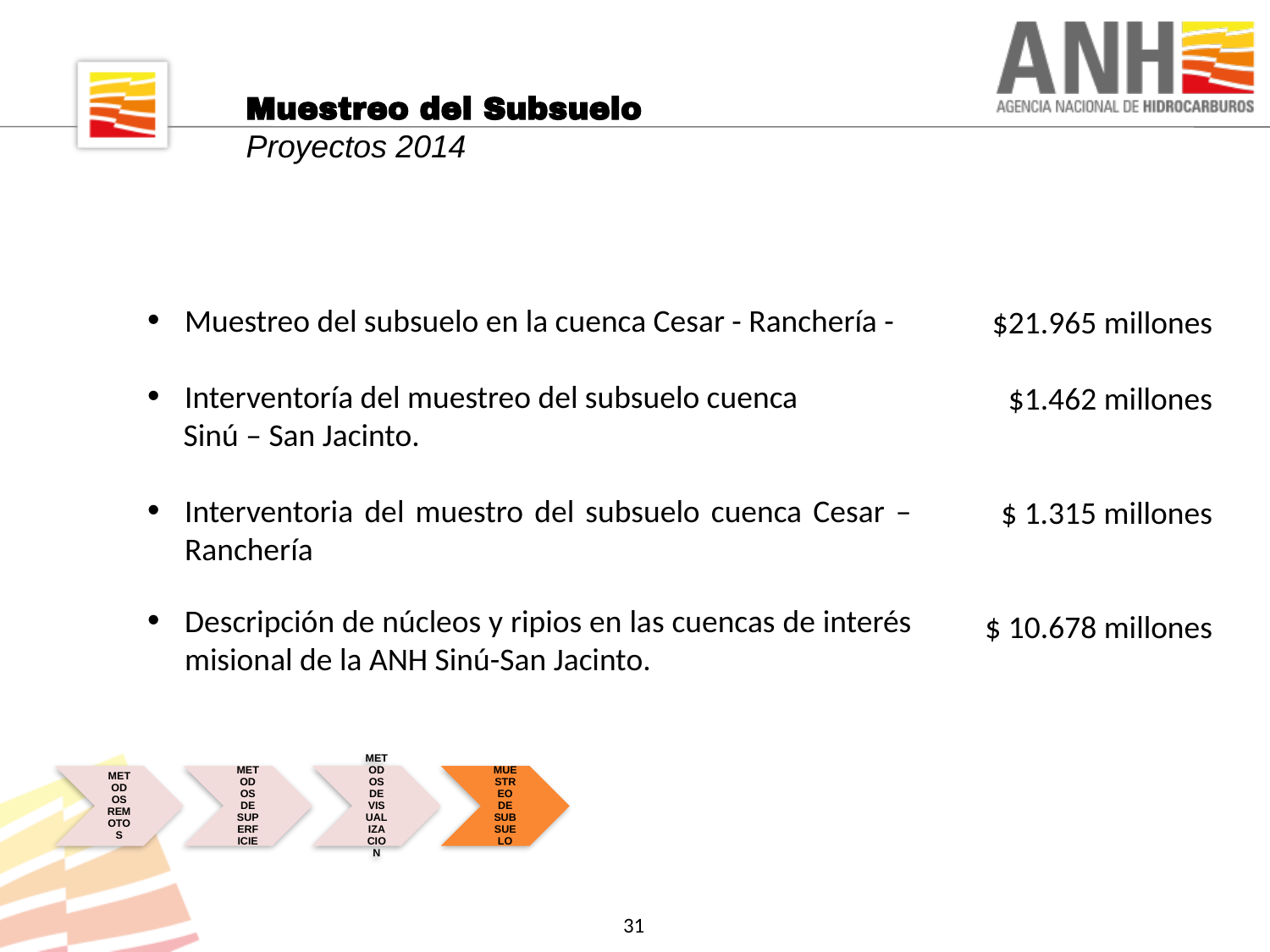

Muestreo del Subsuelo
Proyectos 2014

Muestreo del subsuelo en la cuenca Cesar - Ranchería -

Interventoría del muestreo del subsuelo cuenca
     Sinú – San Jacinto.

Interventoria del muestro del subsuelo cuenca Cesar – Ranchería

Descripción de núcleos y ripios en las cuencas de interés misional de la ANH Sinú-San Jacinto.

$21.965 millones

$1.462 millones

$ 1.315 millones

$ 10.678 millones

METODOS REMOTOS
MUESTREO DE SUBSUELO
METODOS DE VISUALIZACION
METODOS DE SUPERFICIE
31